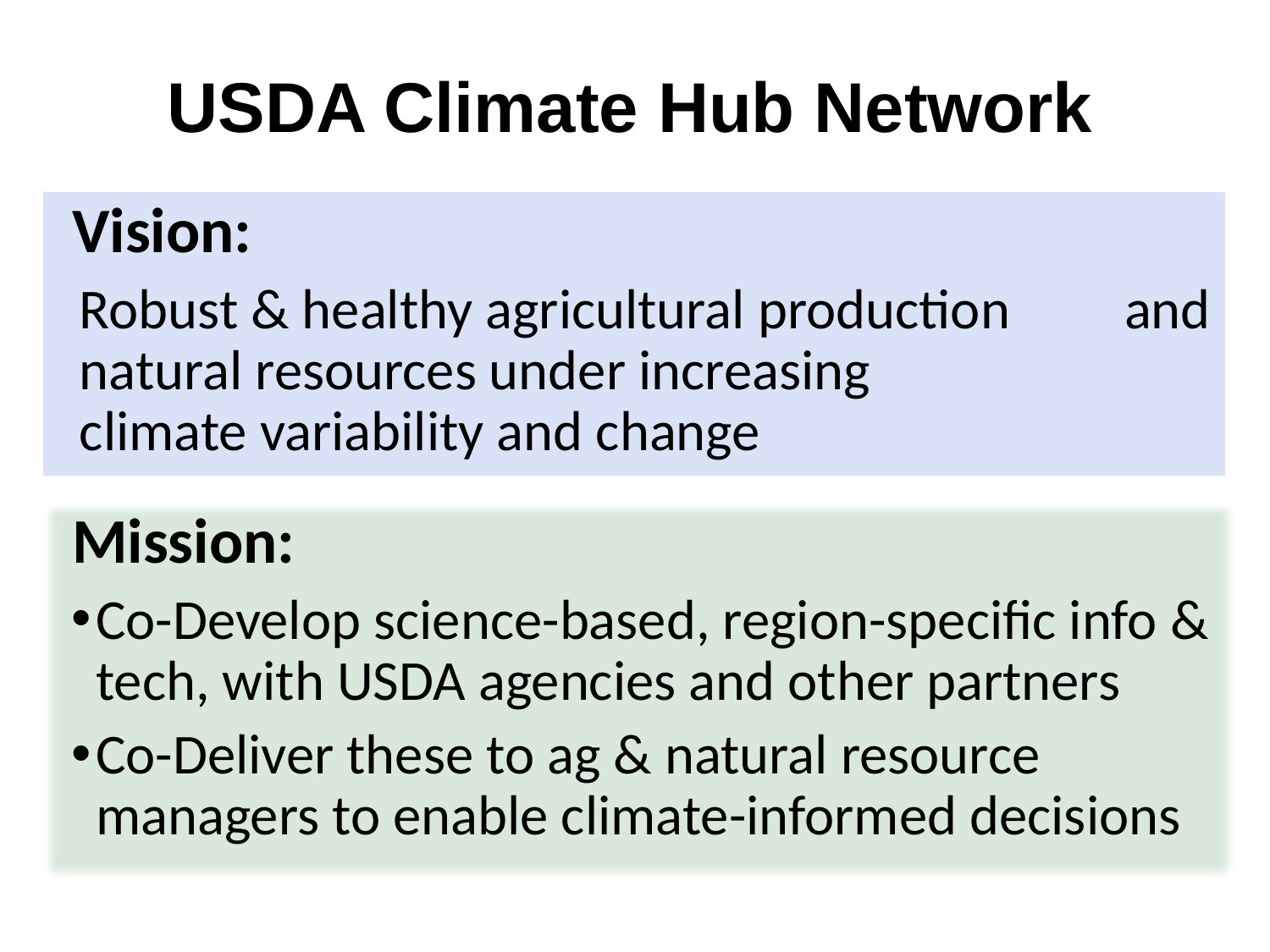

# USDA Climate Hub Network
Vision:
Robust & healthy agricultural production         and natural resources under increasing                 climate variability and change

Mission:
Co-Develop science-based, region-specific info & tech, with USDA agencies and other partners
Co-Deliver these to ag & natural resource managers to enable climate-informed decisions